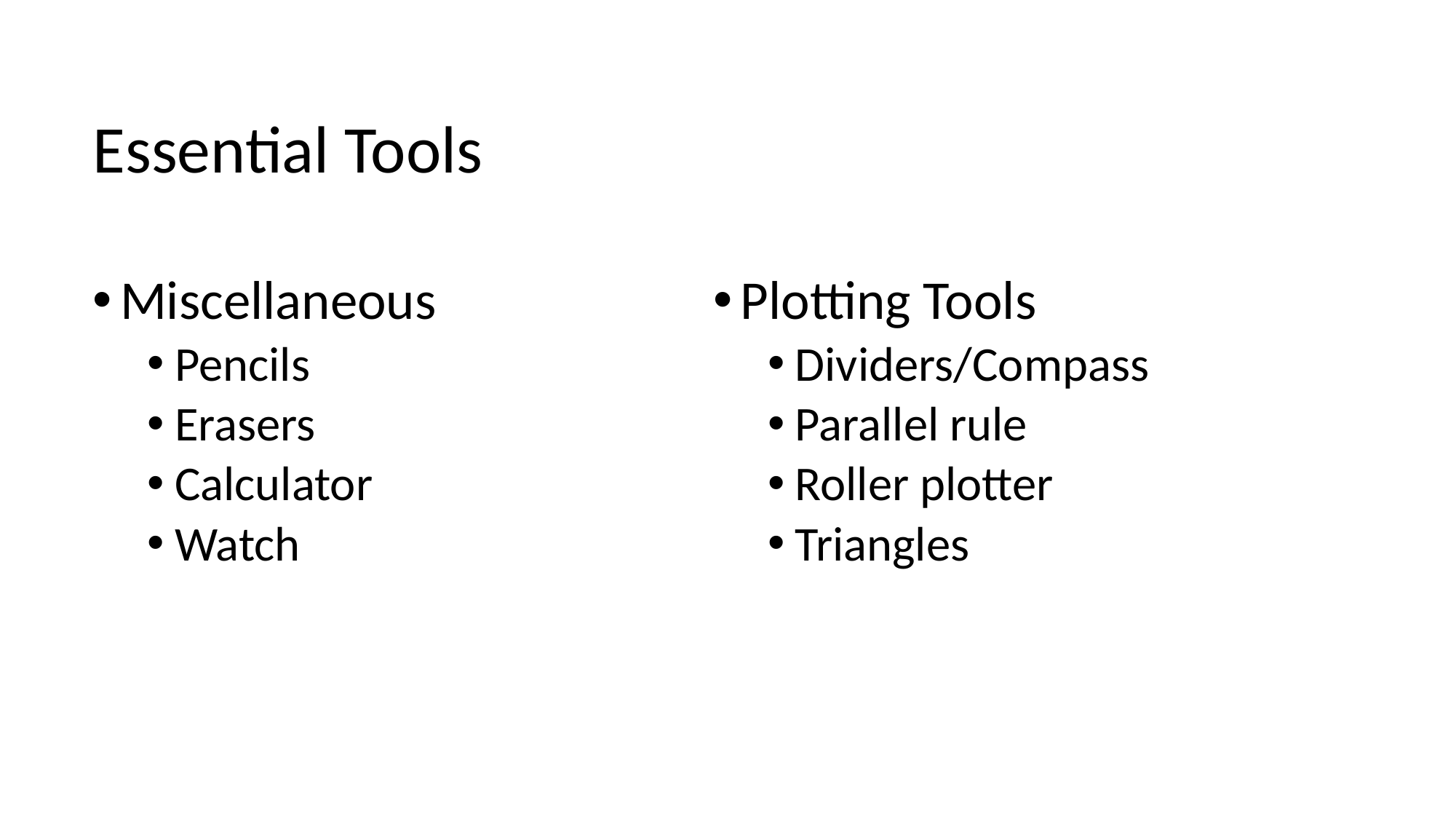

# Essential Tools
Miscellaneous
Pencils
Erasers
Calculator
Watch

Plotting Tools
Dividers/Compass
Parallel rule
Roller plotter
Triangles